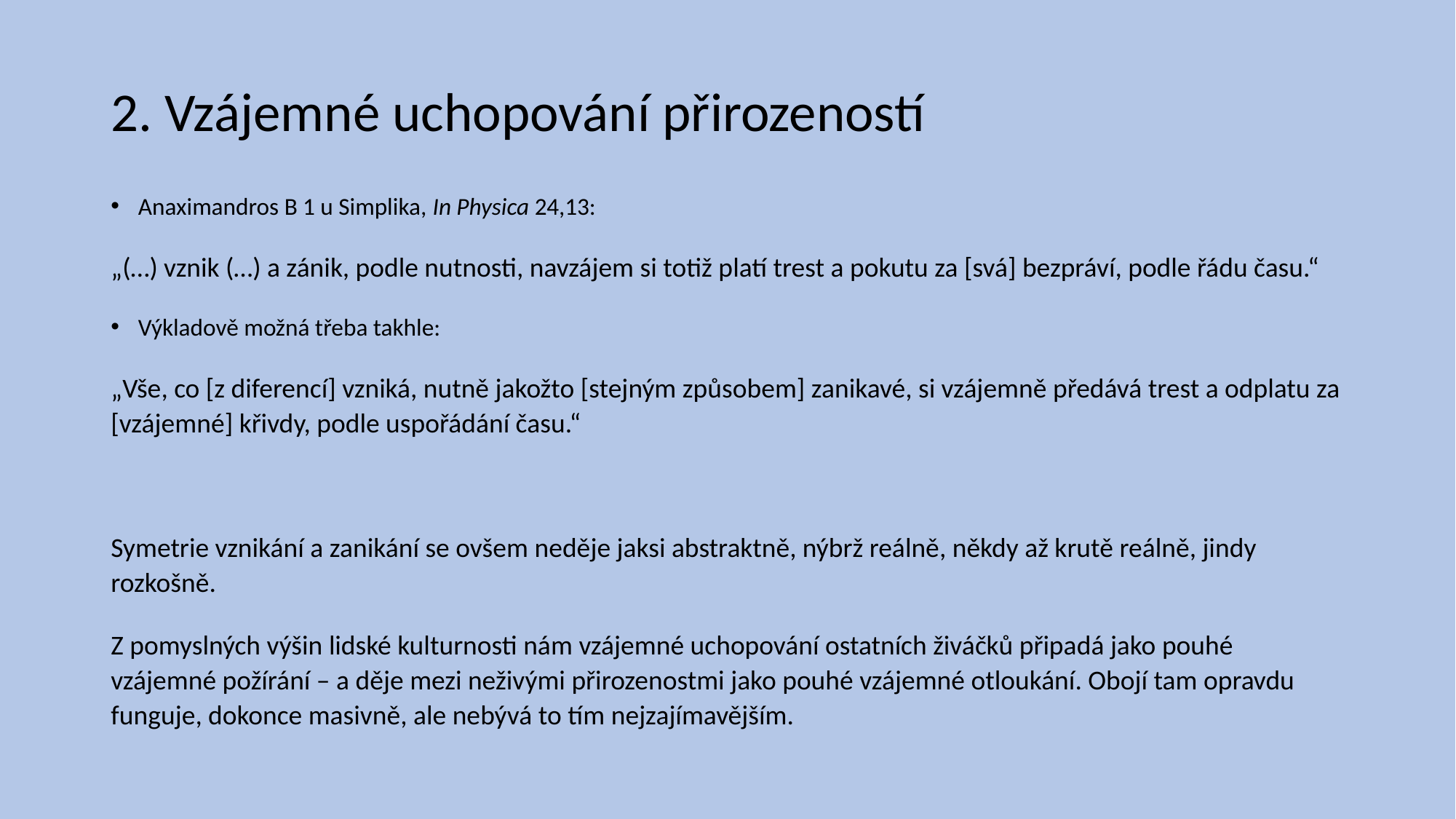

# 2. Vzájemné uchopování přirozeností
Anaximandros B 1 u Simplika, In Physica 24,13:
„(…) vznik (…) a zánik, podle nutnosti, navzájem si totiž platí trest a pokutu za [svá] bezpráví, podle řádu času.“
Výkladově možná třeba takhle:
„Vše, co [z diferencí] vzniká, nutně jakožto [stejným způsobem] zanikavé, si vzájemně předává trest a odplatu za [vzájemné] křivdy, podle uspořádání času.“

Symetrie vznikání a zanikání se ovšem neděje jaksi abstraktně, nýbrž reálně, někdy až krutě reálně, jindy rozkošně.
Z pomyslných výšin lidské kulturnosti nám vzájemné uchopování ostatních živáčků připadá jako pouhé vzájemné požírání – a děje mezi neživými přirozenostmi jako pouhé vzájemné otloukání. Obojí tam opravdu funguje, dokonce masivně, ale nebývá to tím nejzajímavějším.